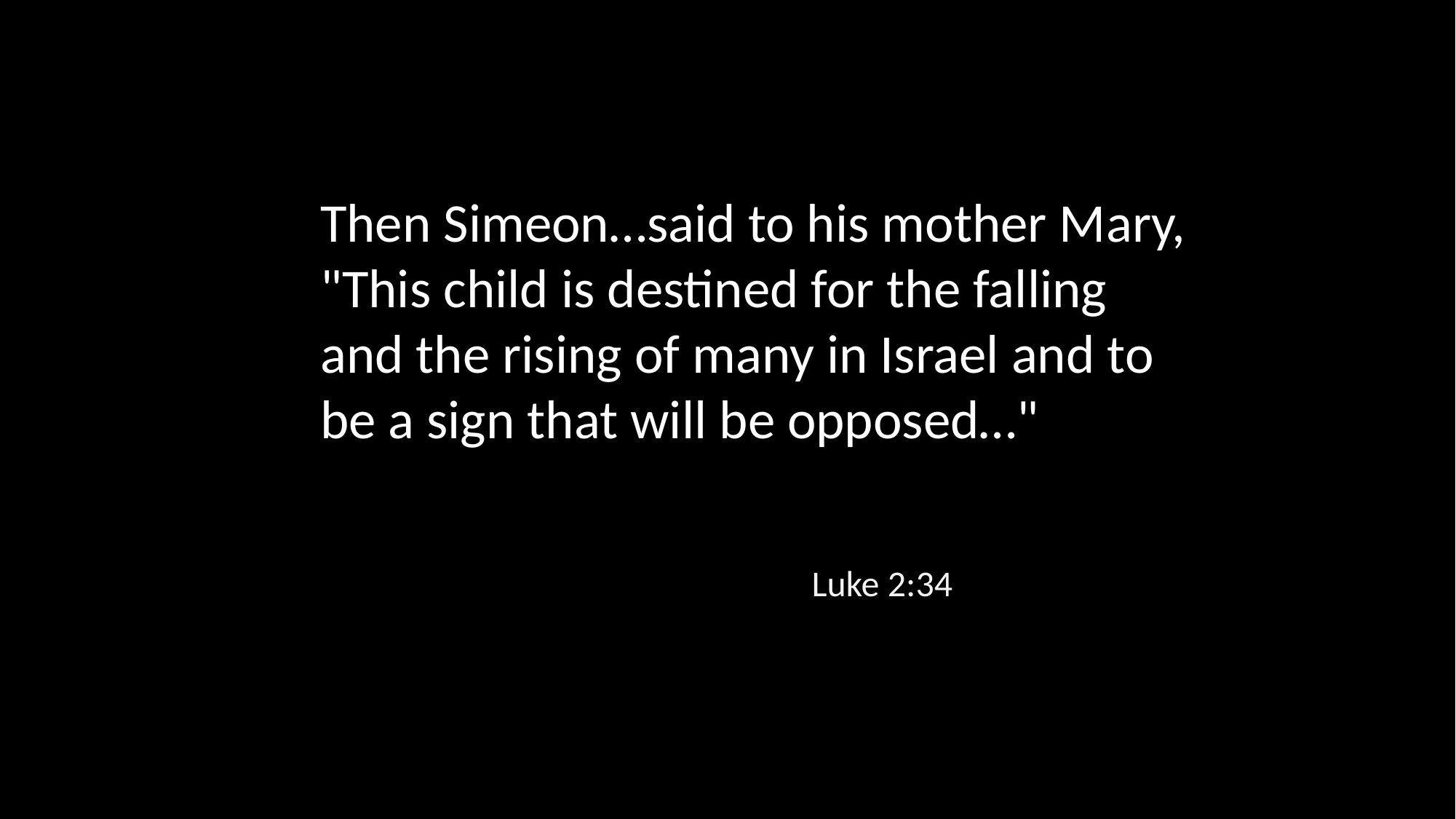

Then Simeon…said to his mother Mary, "This child is destined for the falling and the rising of many in Israel and to be a sign that will be opposed…"

Luke 2:34